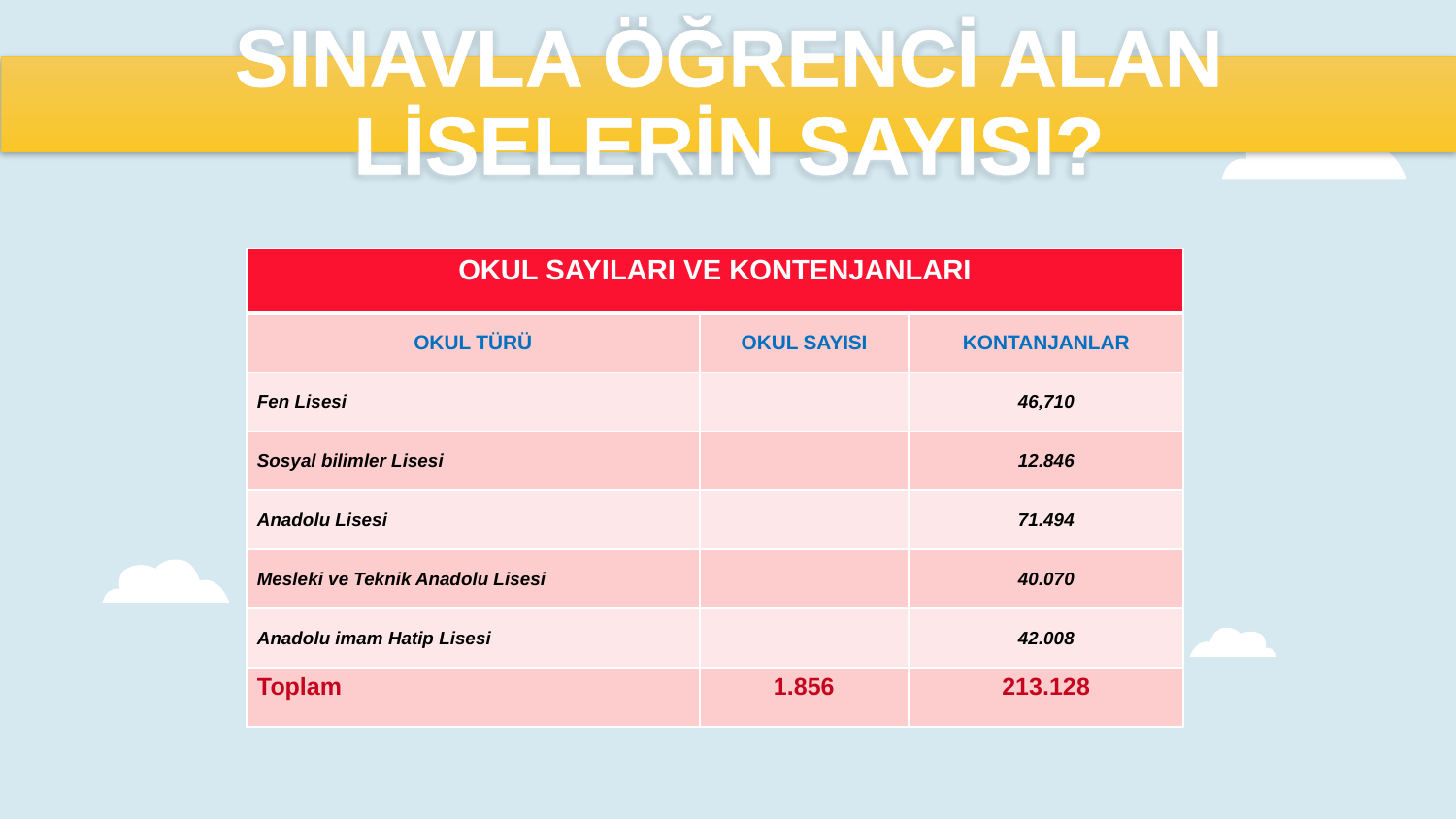

SINAVLA ÖĞRENCİ ALAN LİSELERİN SAYISI?
| OKUL SAYILARI VE KONTENJANLARI |  |  |
| --- | --- | --- |
| OKUL TÜRÜ | OKUL SAYISI | KONTANJANLAR |
| Fen Lisesi |  | 46,710 |
| Sosyal bilimler Lisesi |  | 12.846 |
| Anadolu Lisesi |  | 71.494 |
| Mesleki ve Teknik Anadolu Lisesi |  | 40.070 |
| Anadolu imam Hatip Lisesi |  | 42.008 |
| Toplam | 1.856 | 213.128 |